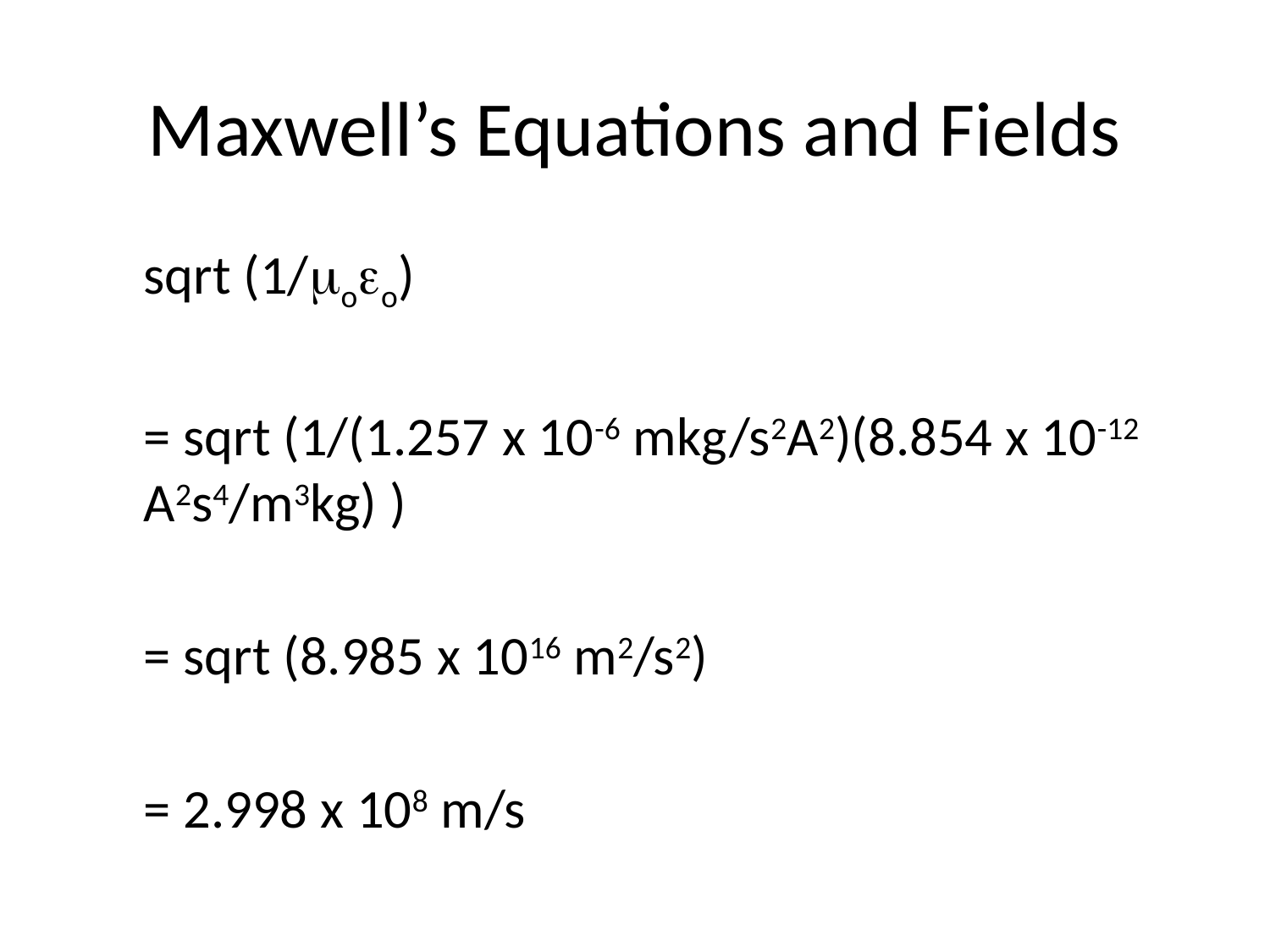

# Maxwell’s Equations and Fields
	sqrt (1/μoεo)

	= sqrt (1/(1.257 x 10-6 mkg/s2A2)(8.854 x 10-12 A2s4/m3kg) )

	= sqrt (8.985 x 1016 m2/s2)

	= 2.998 x 108 m/s